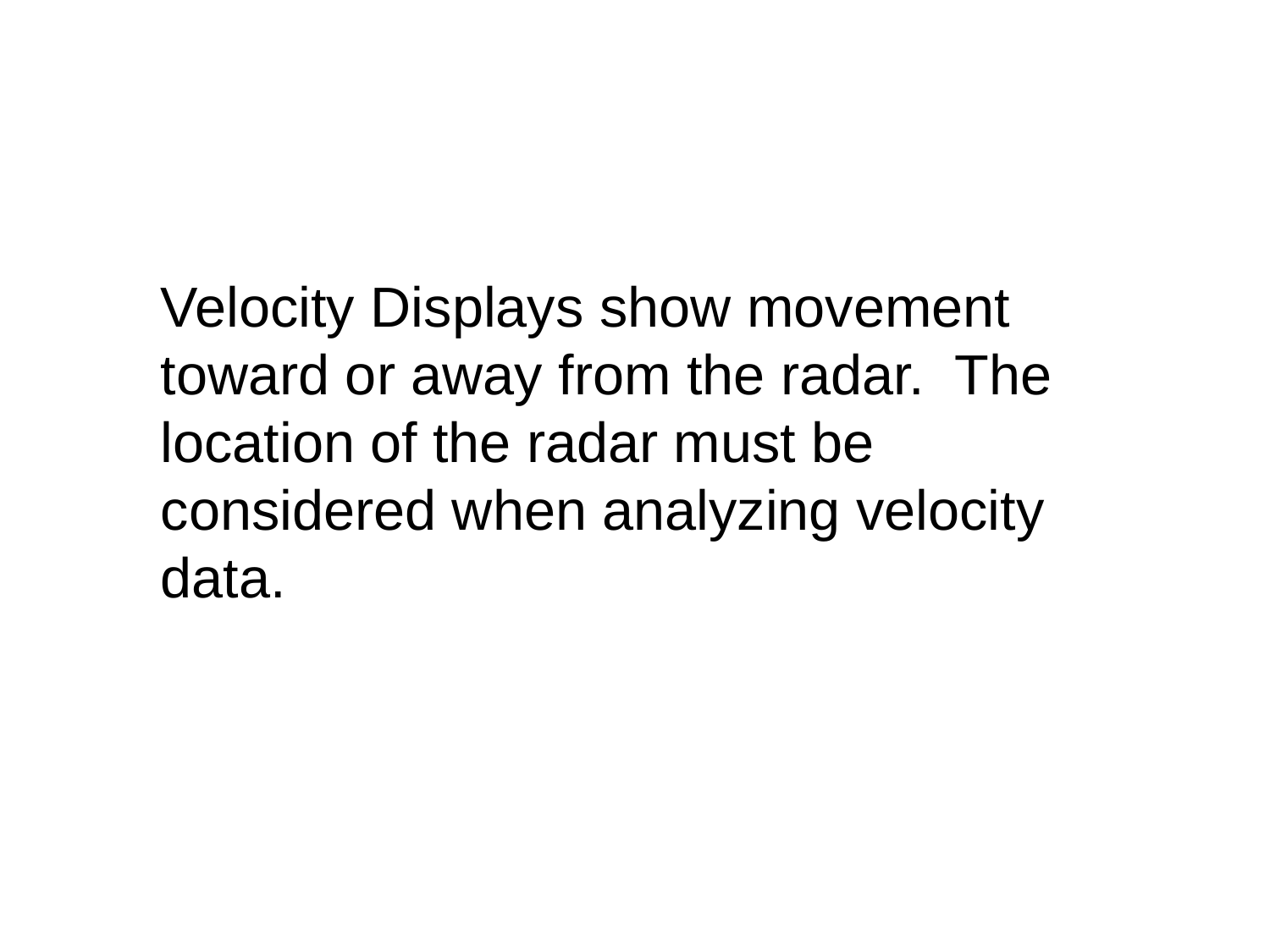

Velocity Displays show movement toward or away from the radar.  The location of the radar must be considered when analyzing velocity data.